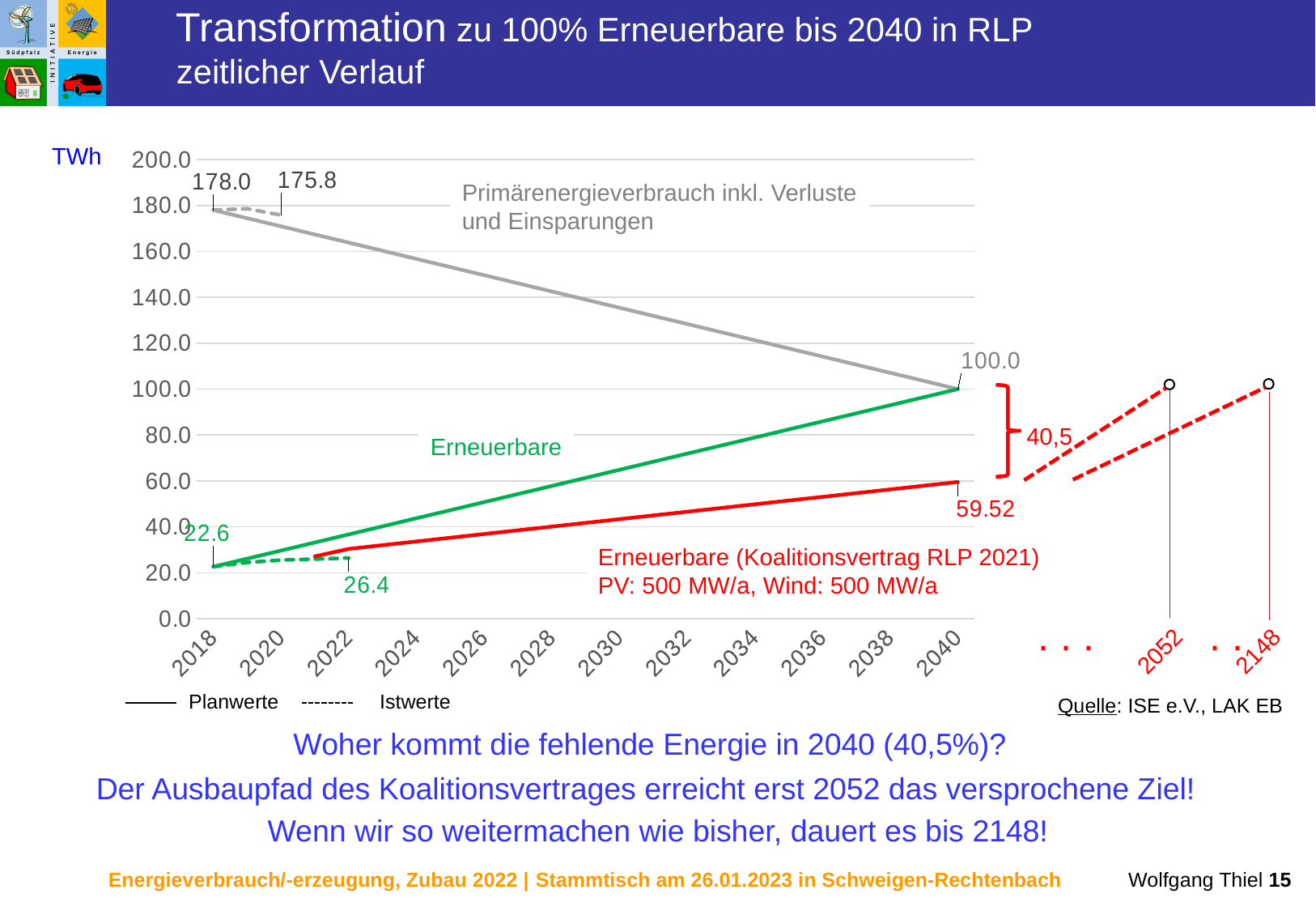

Transformation zu 100% Erneuerbare bis 2040 in RLP
zeitlicher Verlauf
TWh

### Chart

| Category |  |  |  |  |  |
|---|---|---|---|---|---|
| 2018 | 178.0 | 178.0 | 22.6 | 22.6 | None |
| 2019 | 174.45454545454547 | 178.6 | 26.11818181818182 | 24.5 | None |
| 2020 | 170.90909090909093 | 175.8 | 29.63636363636364 | 25.5 | None |
| 2021 | 167.3636363636364 | None | 33.154545454545456 | 25.92264 | 27.12 |
| 2022 | 163.81818181818187 | None | 36.67272727272727 | 26.415462 | 30.36 |
| 2023 | 160.27272727272734 | None | 40.19090909090909 | None | 31.98 |
| 2024 | 156.7272727272728 | None | 43.709090909090904 | None | 33.6 |
| 2025 | 153.18181818181827 | None | 47.22727272727272 | None | 35.22 |
| 2026 | 149.63636363636374 | None | 50.745454545454535 | None | 36.84 |
| 2027 | 146.0909090909092 | None | 54.26363636363635 | None | 38.46 |
| 2028 | 142.54545454545467 | None | 57.78181818181817 | None | 40.08 |
| 2029 | 139.00000000000014 | None | 61.29999999999998 | None | 41.7 |
| 2030 | 135.4545454545456 | None | 64.8181818181818 | None | 43.32 |
| 2031 | 131.90909090909108 | None | 68.33636363636361 | None | 44.94 |
| 2032 | 128.36363636363654 | None | 71.85454545454543 | None | 46.56 |
| 2033 | 124.818181818182 | None | 75.37272727272725 | None | 48.18 |
| 2034 | 121.27272727272745 | None | 78.89090909090906 | None | 49.8 |
| 2035 | 117.7272727272729 | None | 82.40909090909088 | None | 51.42 |
| 2036 | 114.18181818181836 | None | 85.9272727272727 | None | 53.040000000000006 |
| 2037 | 110.63636363636381 | None | 89.44545454545451 | None | 54.66 |
| 2038 | 107.09090909090926 | None | 92.96363636363633 | None | 56.28 |
| 2039 | 103.54545454545472 | None | 96.48181818181814 | None | 57.900000000000006 |
| 2040 | 100.0 | None | 100.0 | None | 59.519999999999996 |
Primärenergieverbrauch inkl. Verluste
und Einsparungen

. .
2148
Wenn wir so weitermachen wie bisher, dauert es bis 2148!

. . .
2052
Der Ausbaupfad des Koalitionsvertrages erreicht erst 2052 das versprochene Ziel!

40,5
Woher kommt die fehlende Energie in 2040 (40,5%)?
Erneuerbare
Erneuerbare (Koalitionsvertrag RLP 2021)
PV: 500 MW/a, Wind: 500 MW/a
Planwerte
Istwerte
Quelle: ISE e.V., LAK EB